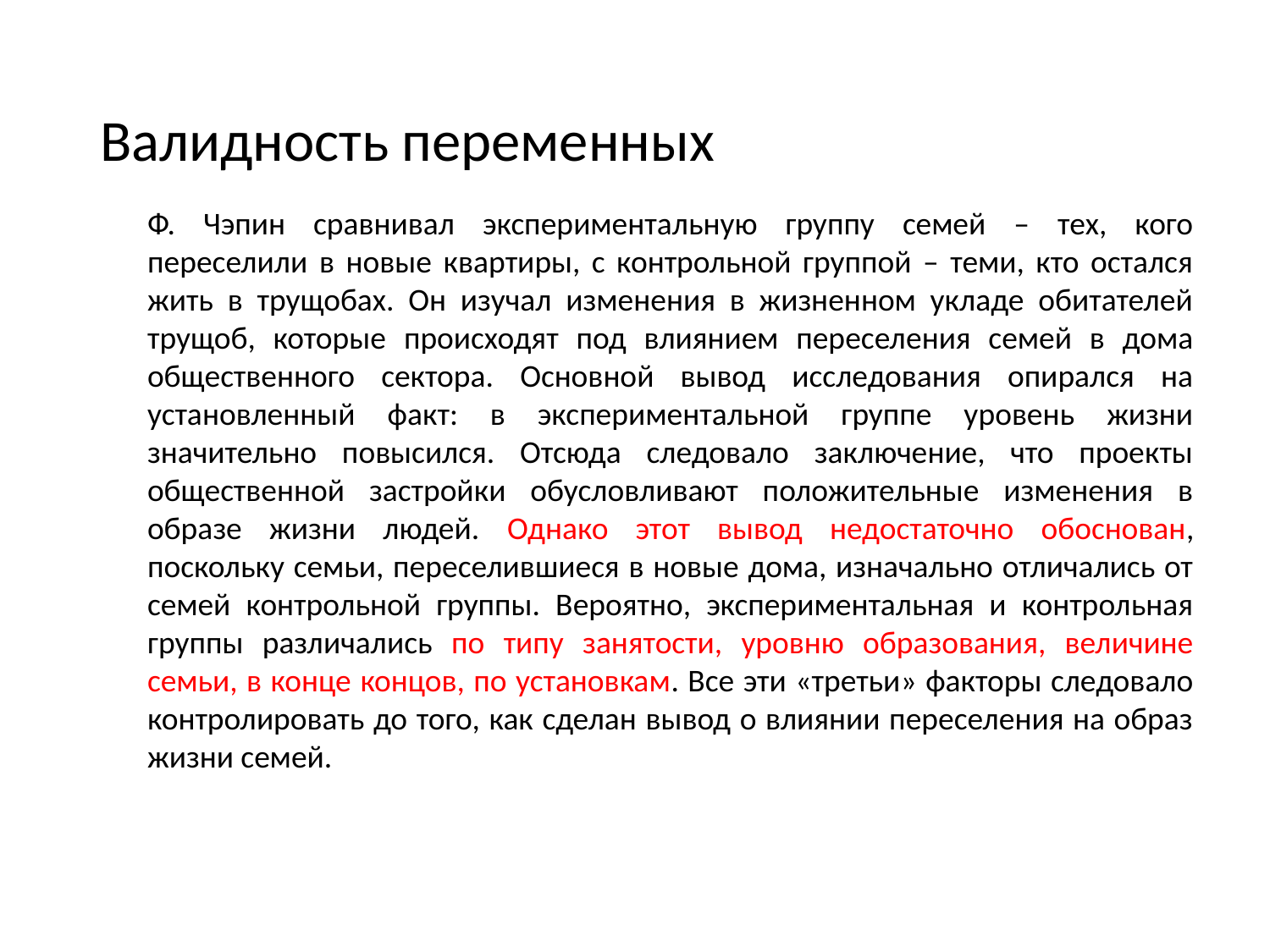

# Валидность переменных
Ф. Чэпин сравнивал экспериментальную группу семей – тех, кого переселили в новые квартиры, с контрольной группой – теми, кто остался жить в трущобах. Он изучал изменения в жизненном укладе обитателей трущоб, которые происходят под влиянием переселения семей в дома общественного сектора. Основной вывод исследования опирался на установленный факт: в экспериментальной группе уровень жизни значительно повысился. Отсюда следовало заключение, что проекты общественной застройки обусловливают положительные изменения в образе жизни людей. Однако этот вывод недостаточно обоснован, поскольку семьи, переселившиеся в новые дома, изначально отличались от семей контрольной группы. Вероятно, экспериментальная и контрольная группы различались по типу занятости, уровню образования, величине семьи, в конце концов, по установкам. Все эти «третьи» факторы следовало контролировать до того, как сделан вывод о влиянии переселения на образ жизни семей.